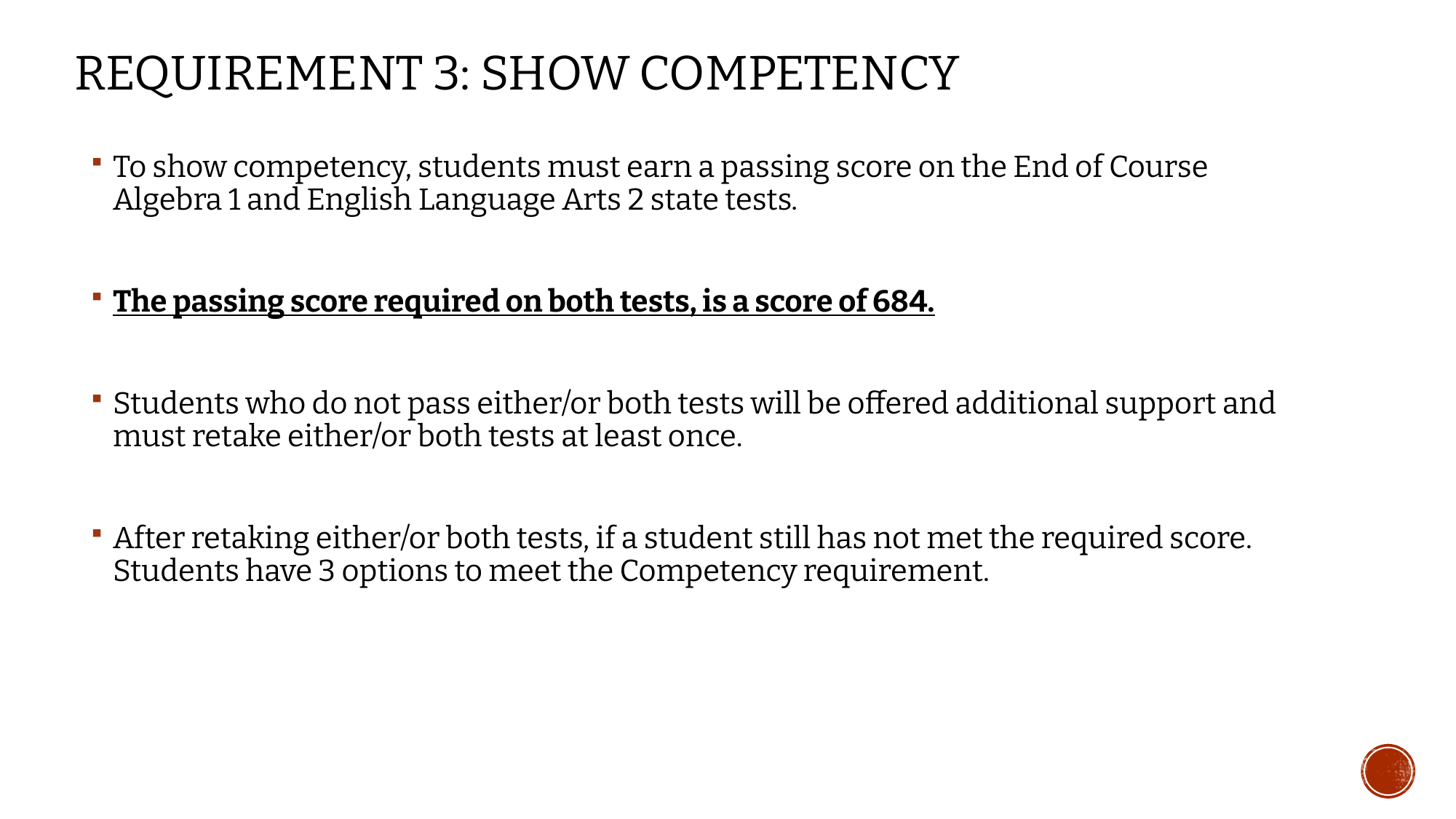

# Requirement 3: show Competency
To show competency, students must earn a passing score on the End of Course Algebra 1 and English Language Arts 2 state tests.

The passing score required on both tests, is a score of 684.

Students who do not pass either/or both tests will be offered additional support and must retake either/or both tests at least once.

After retaking either/or both tests, if a student still has not met the required score. Students have 3 options to meet the Competency requirement.